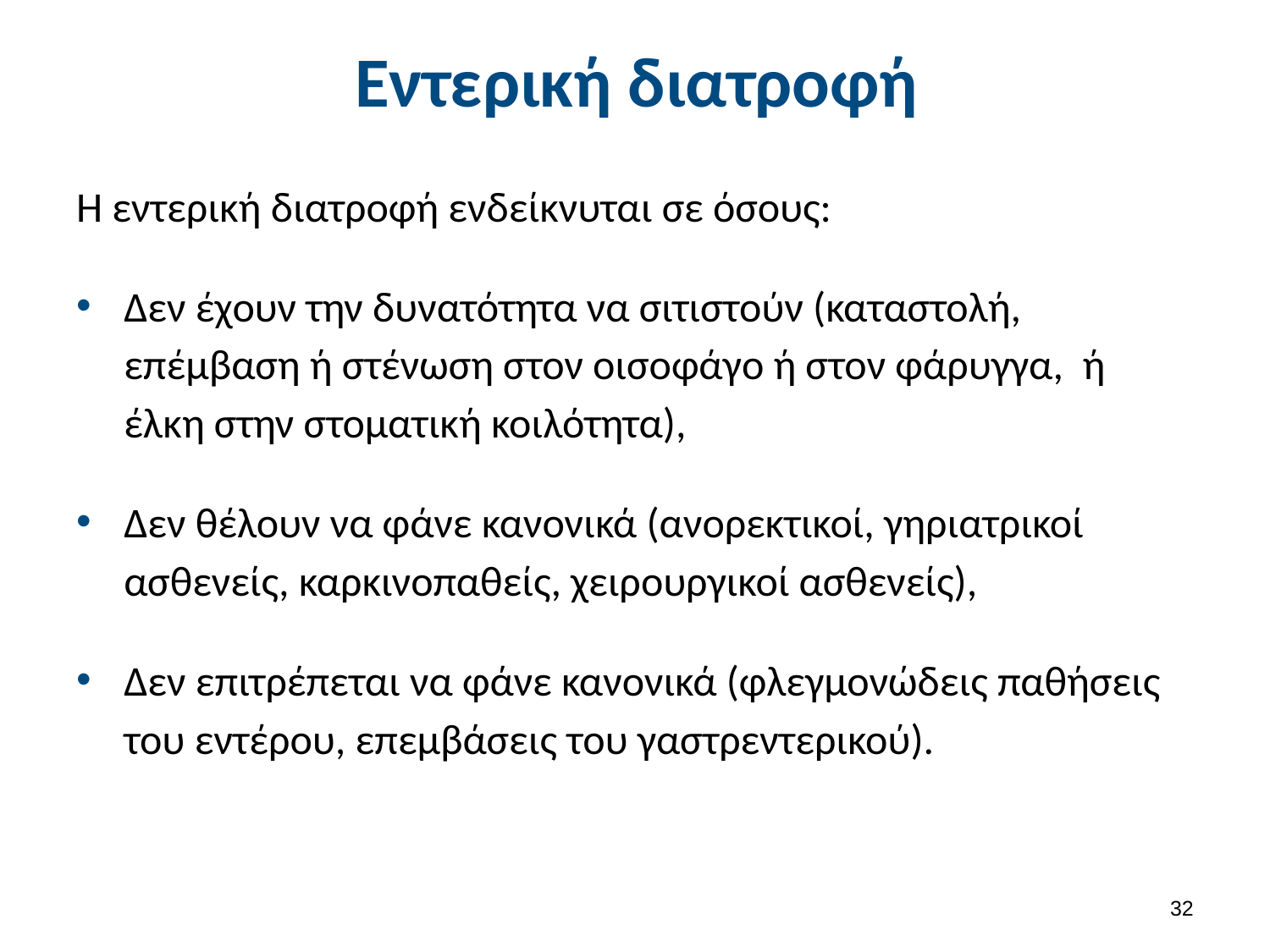

# Εντερική διατροφή
Η εντερική διατροφή ενδείκνυται σε όσους:
Δεν έχουν την δυνατότητα να σιτιστούν (καταστολή, επέμβαση ή στένωση στον οισοφάγο ή στον φάρυγγα,  ή έλκη στην στοματική κοιλότητα),
Δεν θέλουν να φάνε κανονικά (ανορεκτικοί, γηριατρικοί ασθενείς, καρκινοπαθείς, χειρουργικοί ασθενείς),
Δεν επιτρέπεται να φάνε κανονικά (φλεγμονώδεις παθήσεις του εντέρου, επεμβάσεις του γαστρεντερικού).
32